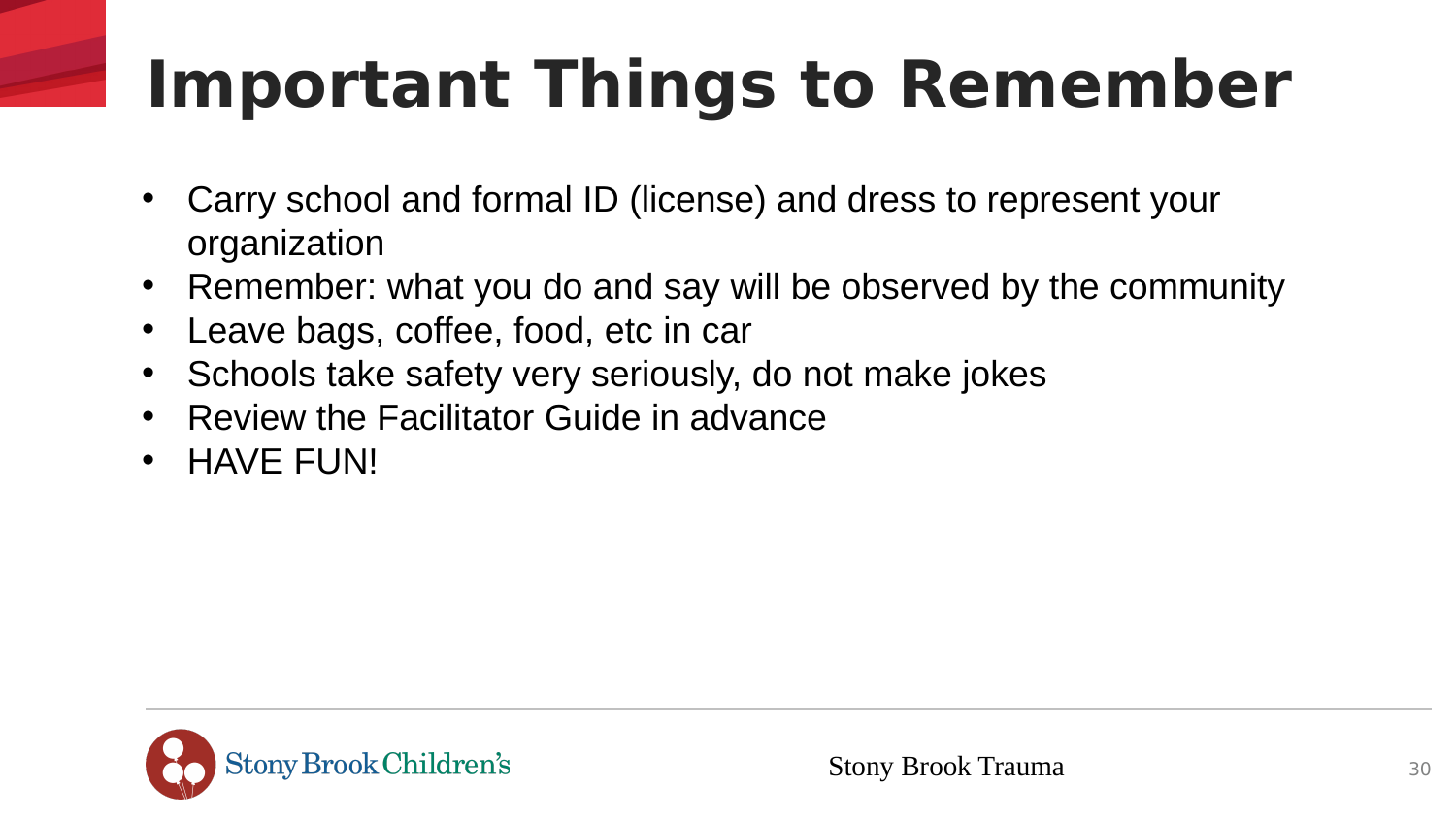

# Important Things to Remember
Carry school and formal ID (license) and dress to represent your organization
Remember: what you do and say will be observed by the community
Leave bags, coffee, food, etc in car
Schools take safety very seriously, do not make jokes
Review the Facilitator Guide in advance
HAVE FUN!
30
Stony Brook Trauma